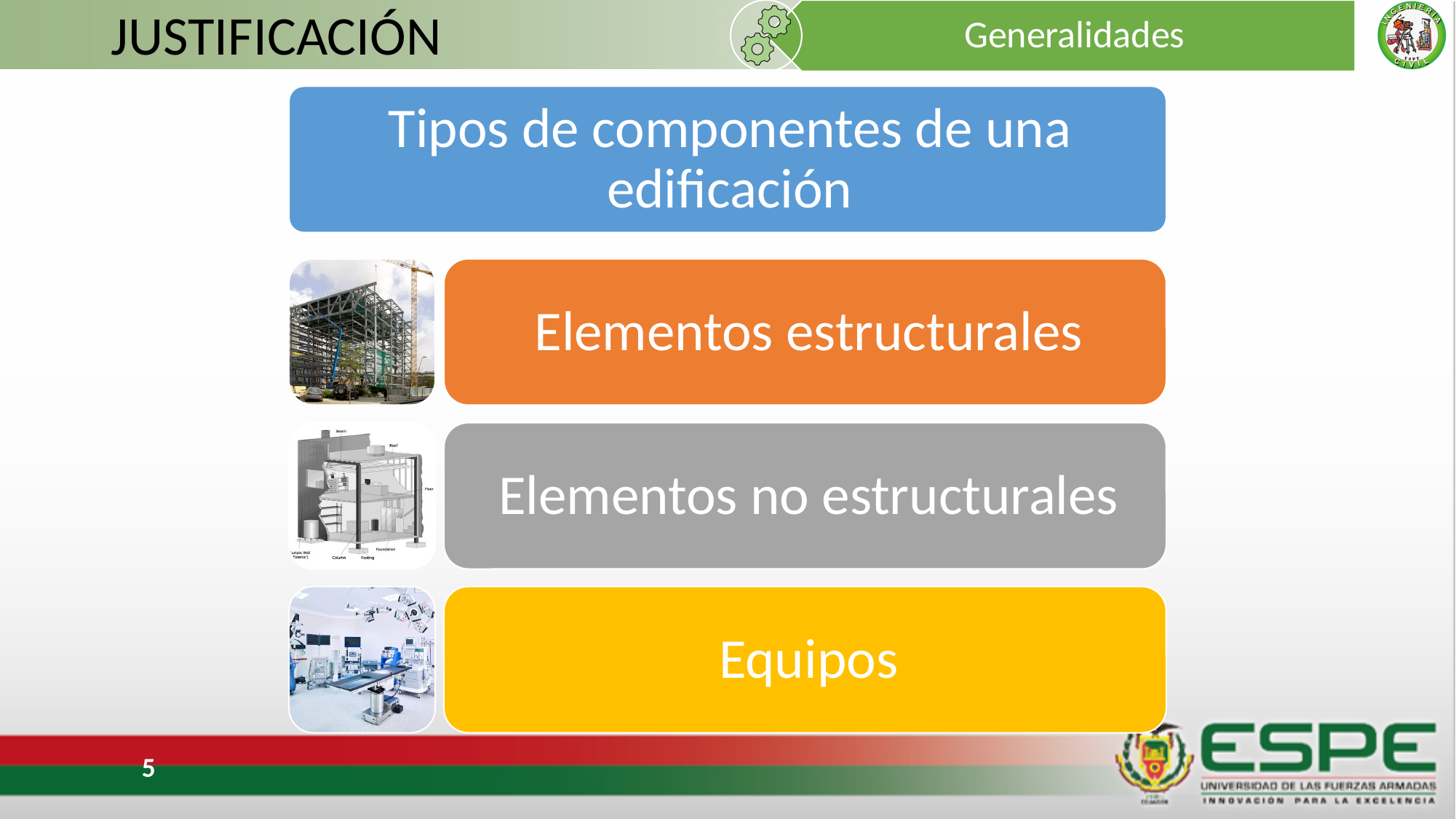

# JUSTIFICACIÓN

Generalidades
Tipos de componentes de una edificación
Elementos estructurales
Elementos no estructurales
Equipos
Inversiones típicas en construcción de edificios
5